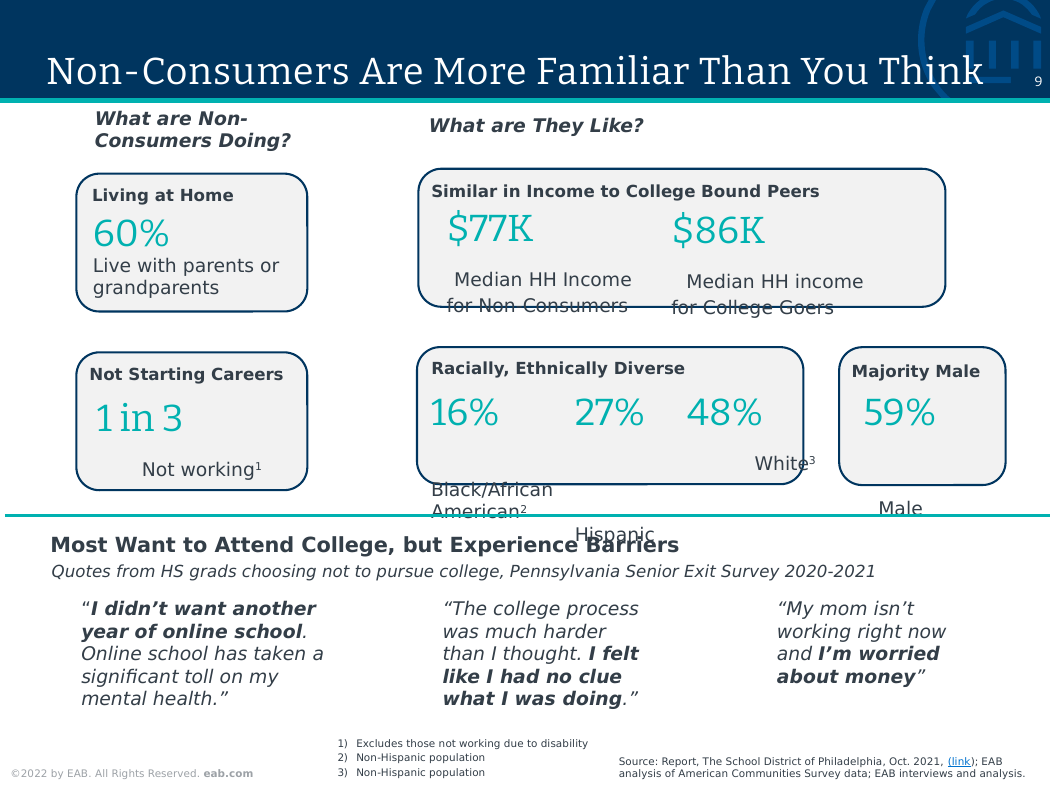

# Non-Consumers Are More Familiar Than You Think
What are Non-Consumers Doing?
What are They Like?

Similar in Income to College Bound Peers
Living at Home
$77K                 Median HH Income for Non-Consumers
$86K                 Median HH income for College Goers
60%               Live with parents or grandparents

Racially, Ethnically Diverse
Majority Male
Not Starting Careers
16%                 Black/African American2
27%                 Hispanic
48%                 White3
59%                 Male
59%                 Male
1 in 3                 Not working1
Most Want to Attend College, but Experience Barriers
Quotes from HS grads choosing not to pursue college, Pennsylvania Senior Exit Survey 2020-2021
“I didn’t want another year of online school. Online school has taken a significant toll on my mental health.”
“The college process was much harder than I thought. I felt like I had no clue what I was doing.”

“My mom isn’t working right now and I’m worried about money”

Excludes those not working due to disability
Non-Hispanic population
Non-Hispanic population
Source: Report, The School District of Philadelphia, Oct. 2021, (link); EAB analysis of American Communities Survey data; EAB interviews and analysis.